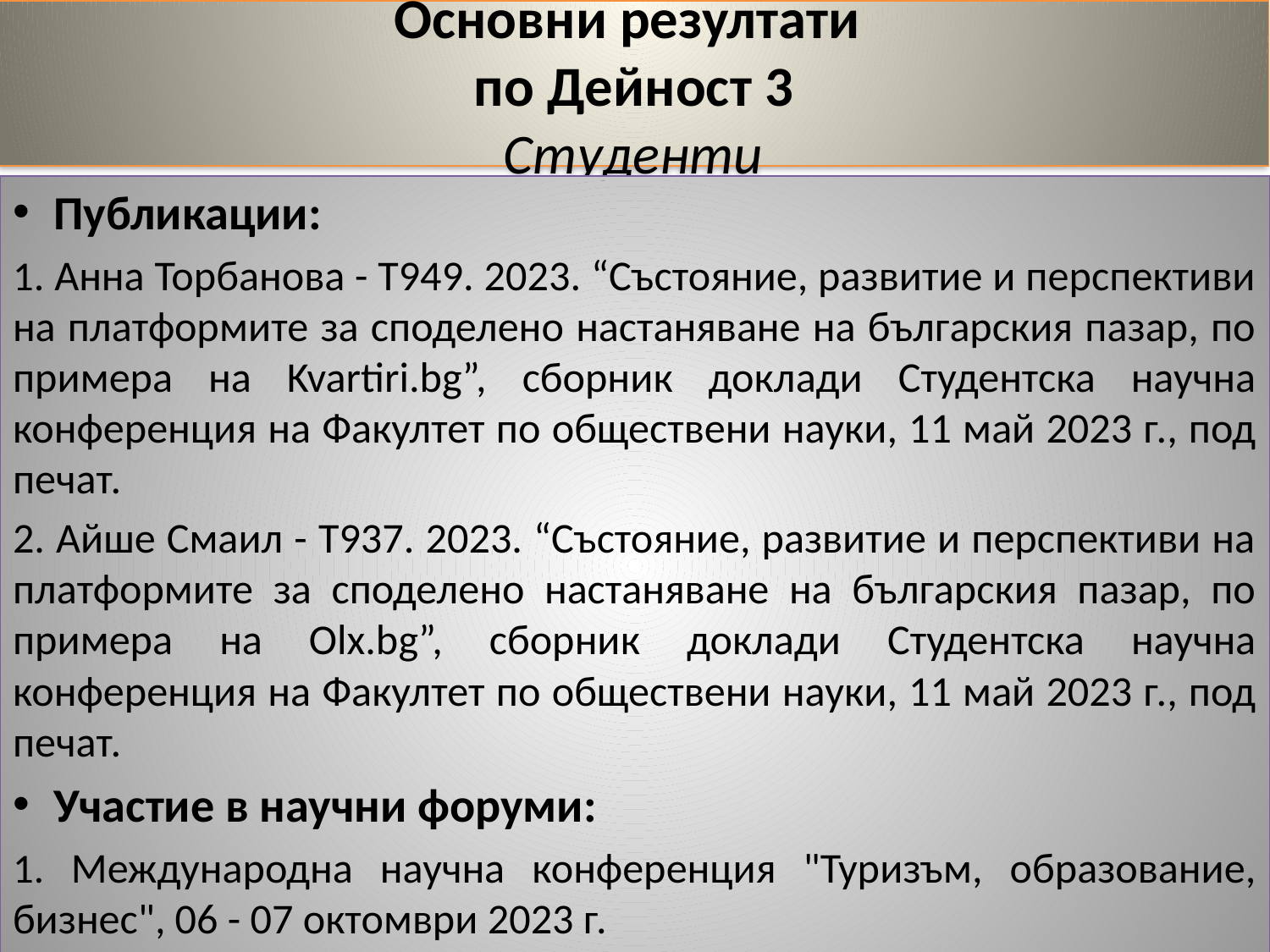

# Основни резултати по Дейност 3 Студенти
Публикации:
1. Анна Торбанова - Т949. 2023. “Състояние, развитие и перспективи на платформите за споделено настаняване на българския пазар, по примера на Kvartiri.bg”, сборник доклади Студентска научна конференция на Факултет по обществени науки, 11 май 2023 г., под печат.
2. Айше Смаил - Т937. 2023. “Състояние, развитие и перспективи на платформите за споделено настаняване на българския пазар, по примера на Olx.bg”, сборник доклади Студентска научна конференция на Факултет по обществени науки, 11 май 2023 г., под печат.
Участие в научни форуми:
1. Международна научна конференция "Туризъм, образование, бизнес", 06 - 07 октомври 2023 г.